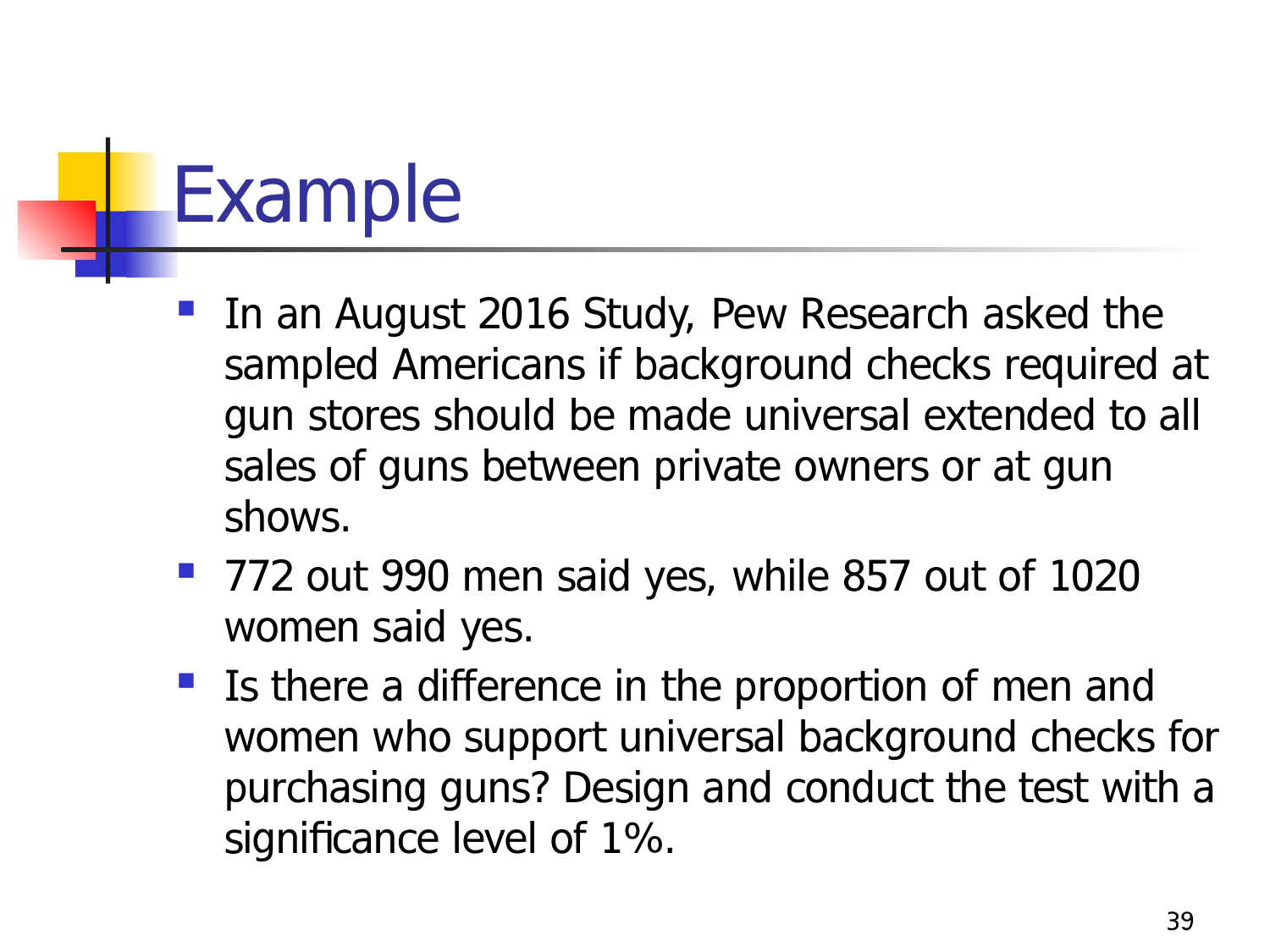

# Example
In an August 2016 Study, Pew Research asked the sampled Americans if background checks required at gun stores should be made universal extended to all sales of guns between private owners or at gun shows.
772 out 990 men said yes, while 857 out of 1020 women said yes.
Is there a difference in the proportion of men and women who support universal background checks for purchasing guns? Design and conduct the test with a significance level of 1%.

39